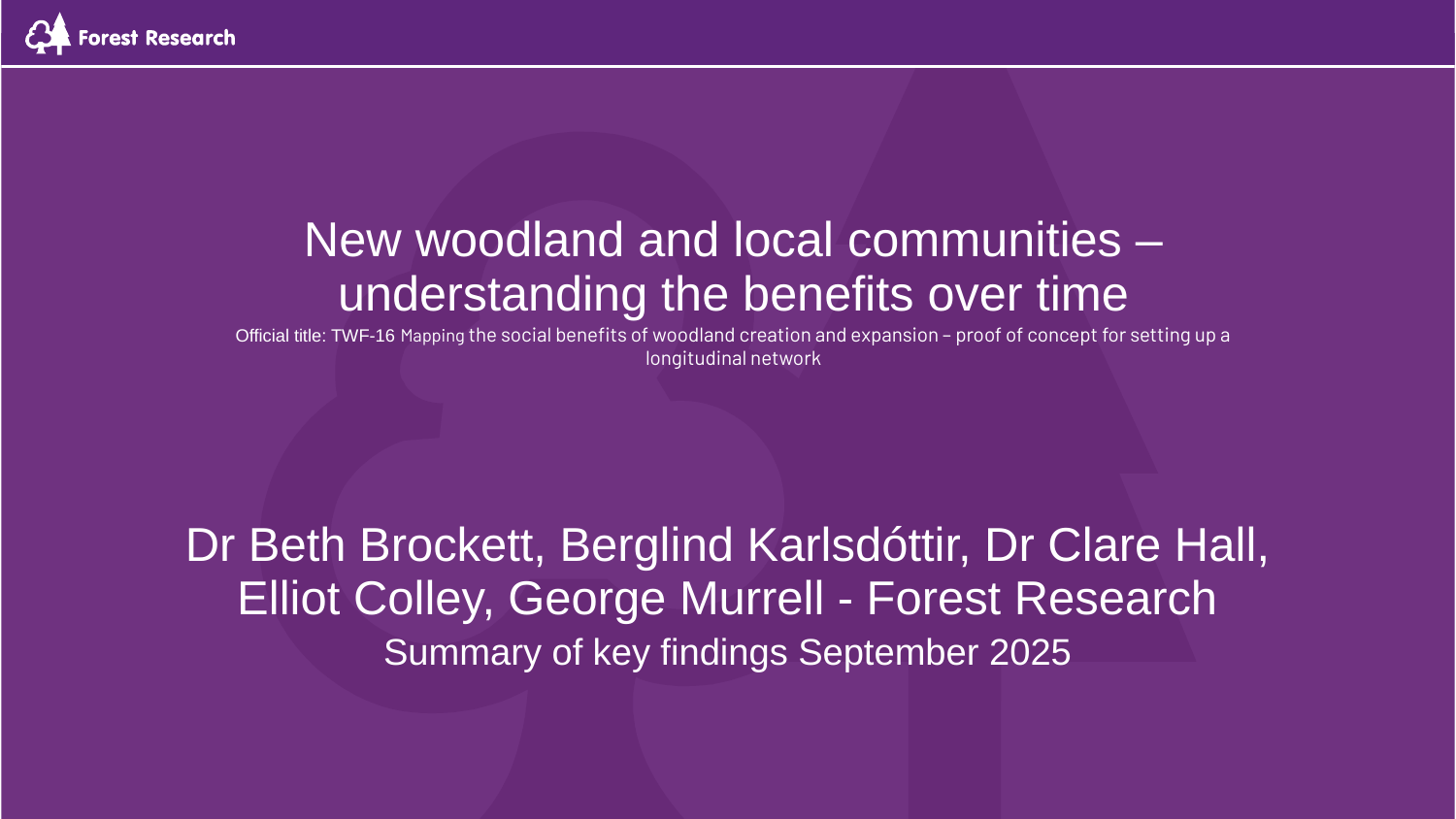

# New woodland and local communities – understanding the benefits over time Official title: TWF-16 Mapping the social benefits of woodland creation and expansion – proof of concept for setting up a longitudinal network
Dr Beth Brockett, Berglind Karlsdóttir, Dr Clare Hall, Elliot Colley, George Murrell - Forest Research
Summary of key findings September 2025